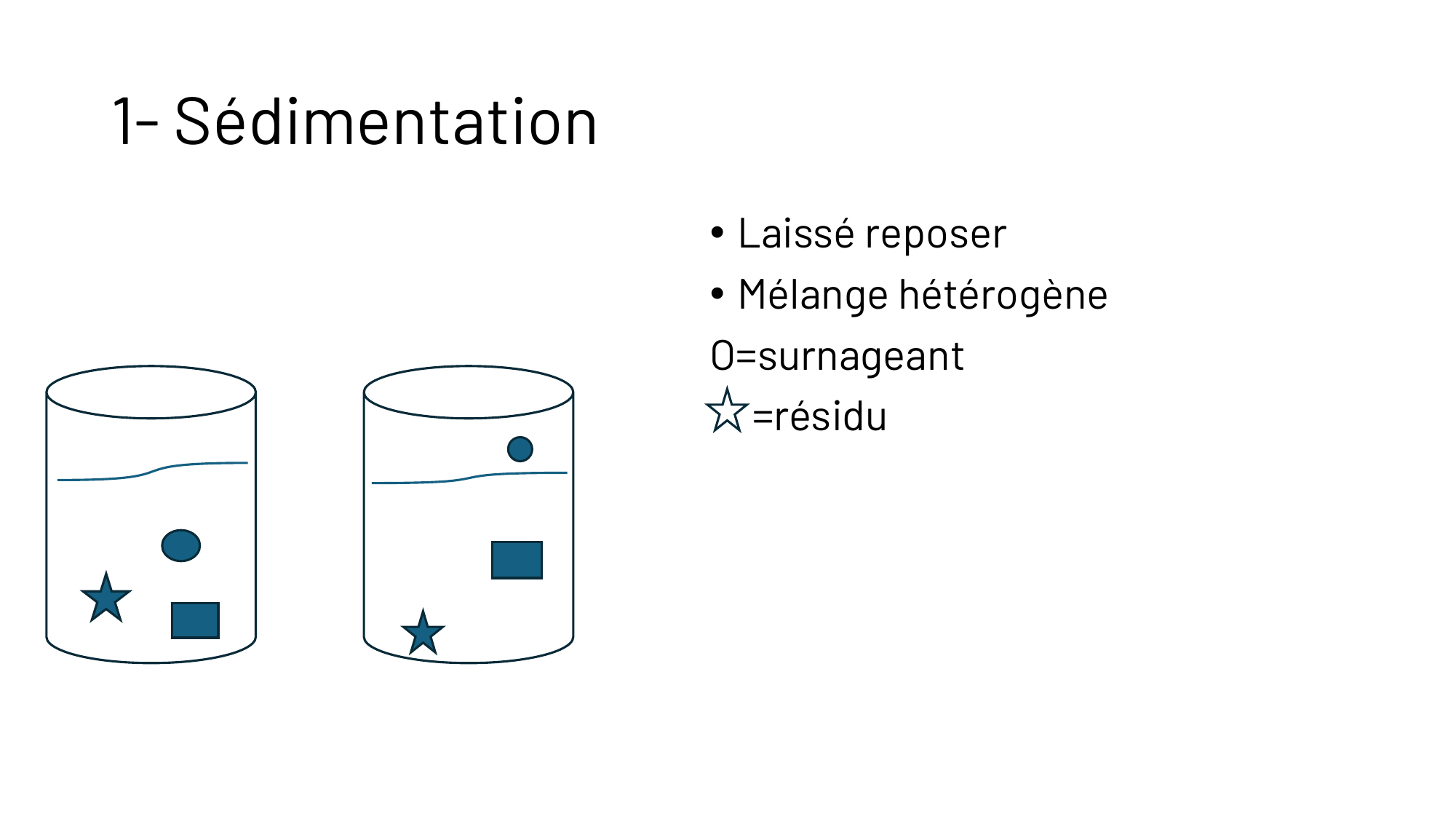

# 1- Sédimentation
Laissé reposer
Mélange hétérogène
O=surnageant
     =résidu